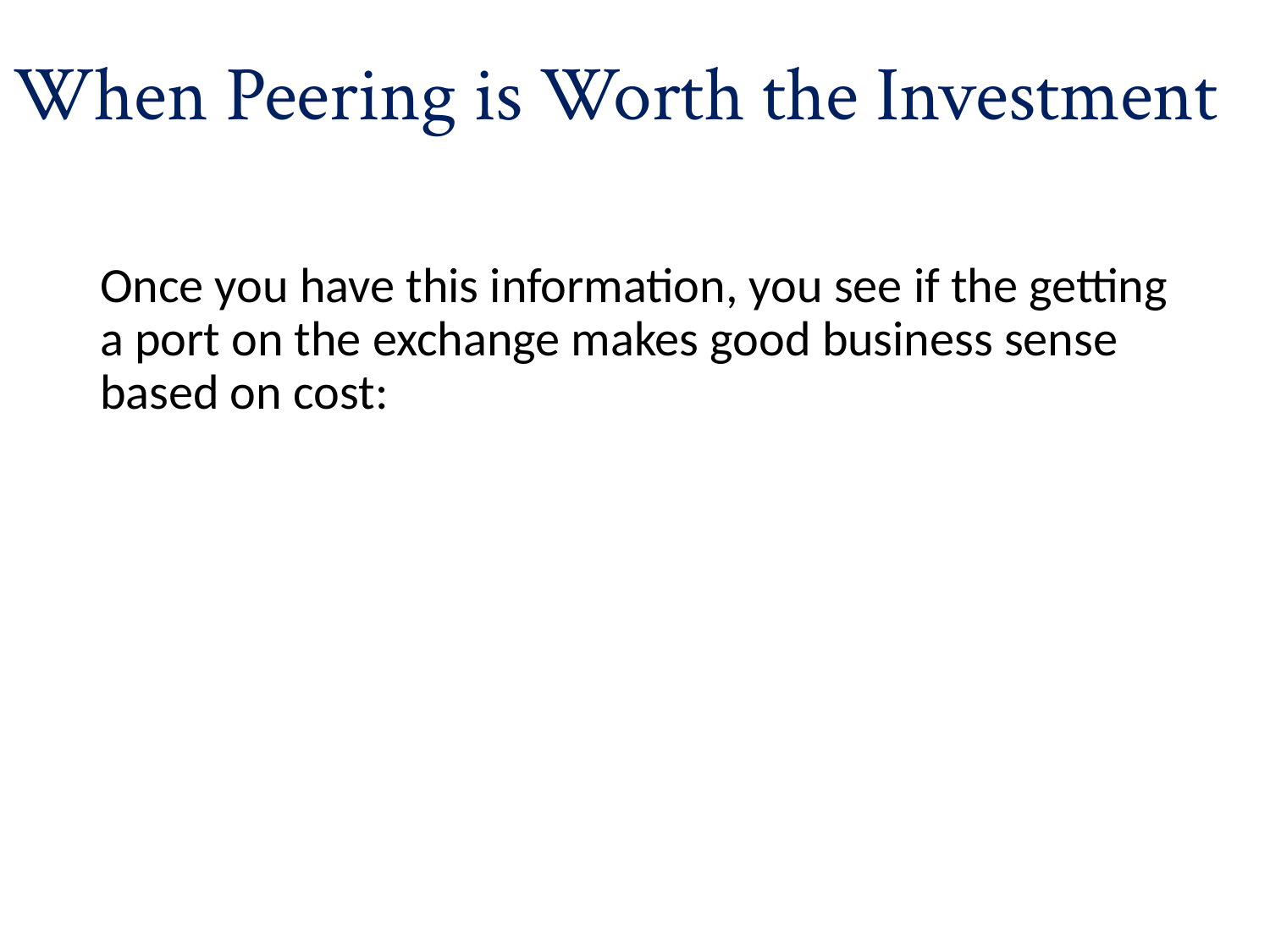

# When Peering is Worth the Investment
Once you have this information, you see if the getting a port on the exchange makes good business sense based on cost: